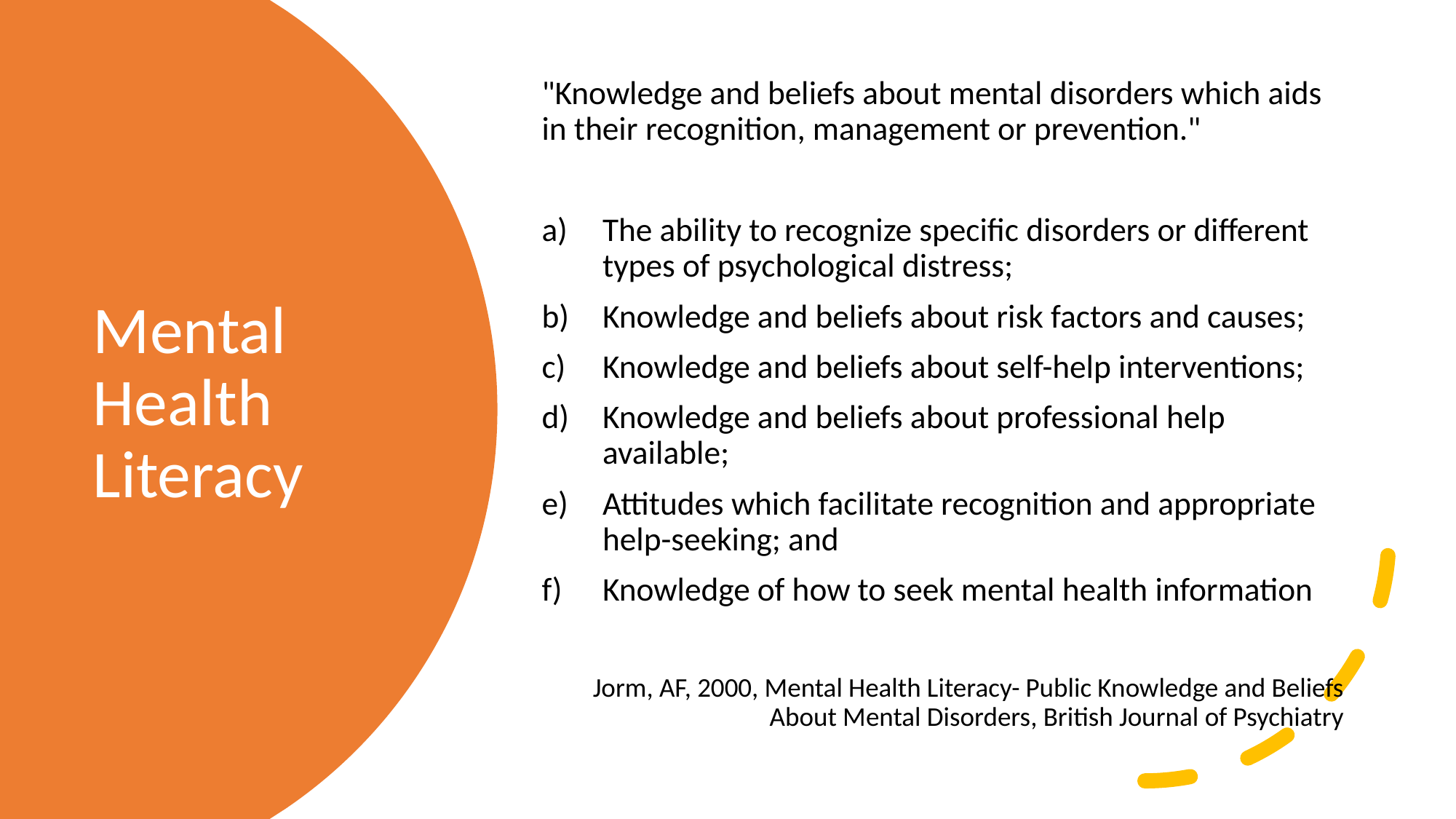

"Knowledge and beliefs about mental disorders which aids in their recognition, management or prevention."

The ability to recognize specific disorders or different types of psychological distress;
Knowledge and beliefs about risk factors and causes;
Knowledge and beliefs about self-help interventions;
Knowledge and beliefs about professional help available;
Attitudes which facilitate recognition and appropriate help-seeking; and
Knowledge of how to seek mental health information

Jorm, AF, 2000, Mental Health Literacy- Public Knowledge and Beliefs About Mental Disorders, British Journal of Psychiatry

# Mental Health Literacy